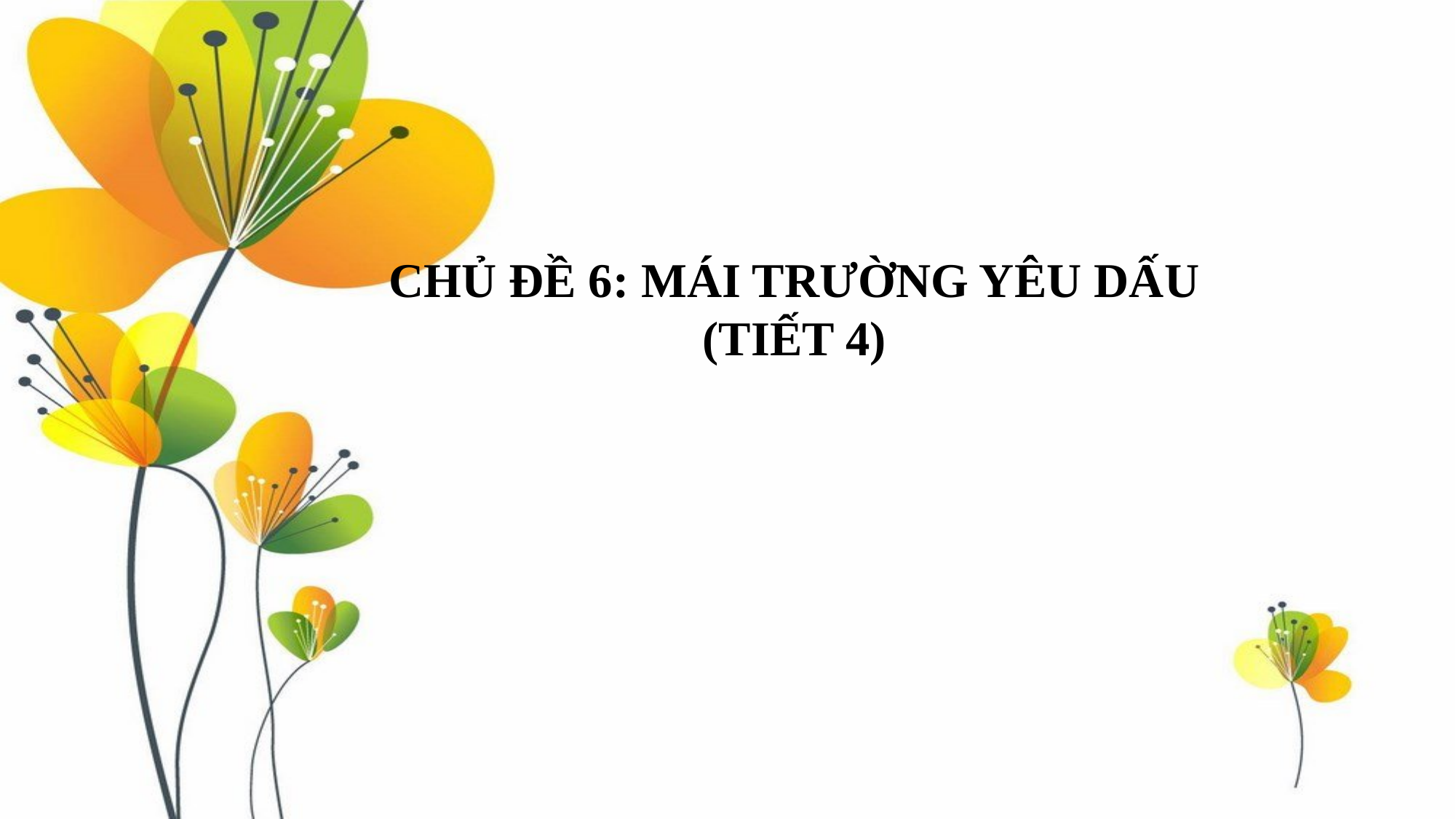

CHỦ ĐỀ 6: MÁI TRƯỜNG YÊU DẤU (TIẾT 4)